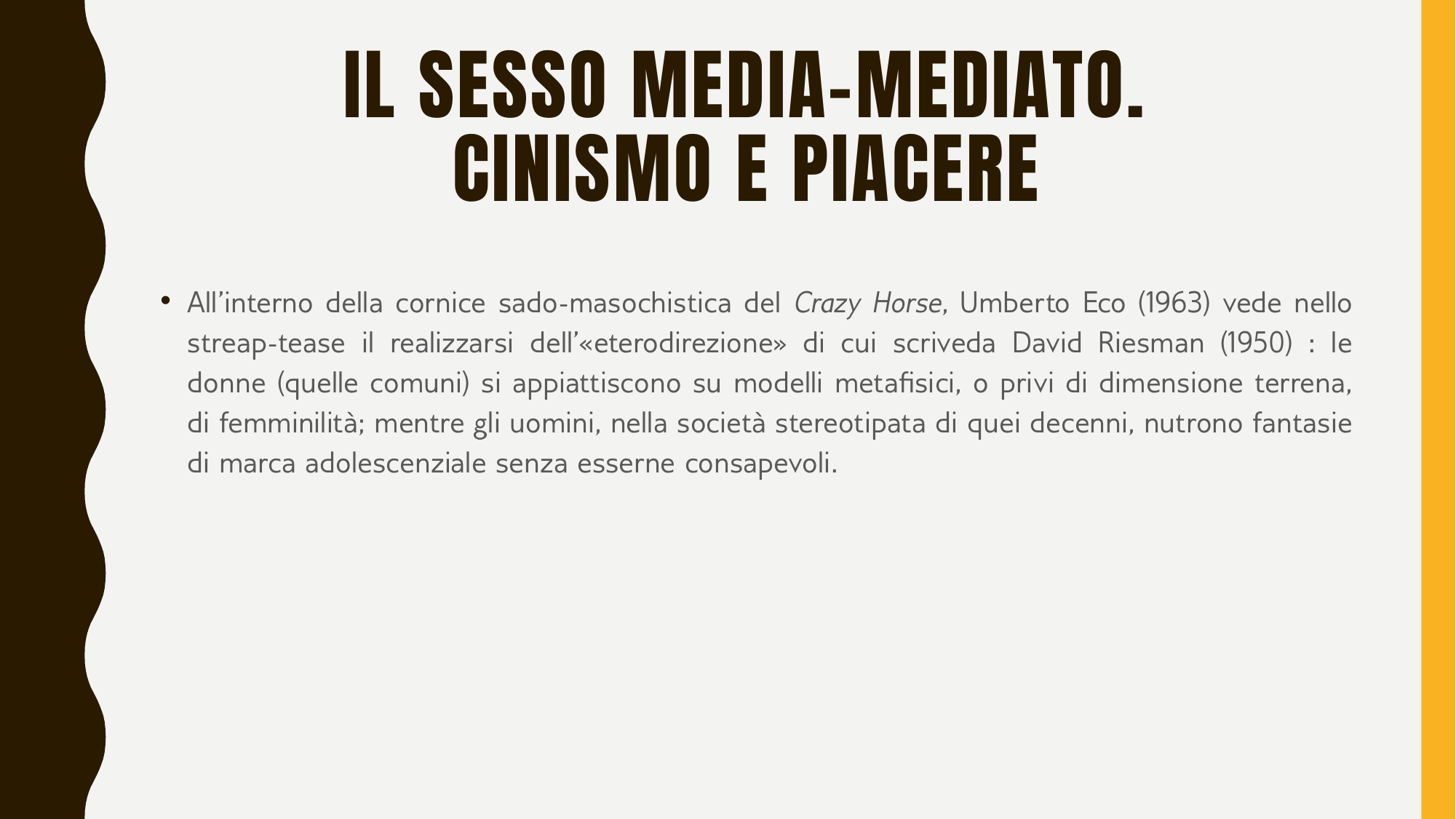

# Il sesso media-mediato. Cinismo e piacere
All’interno della cornice sado-masochistica del Crazy Horse, Umberto Eco (1963) vede nello streap-tease il realizzarsi dell’«eterodirezione» di cui scriveda David Riesman (1950) : le donne (quelle comuni) si appiattiscono su modelli metafisici, o privi di dimensione terrena, di femminilità; mentre gli uomini, nella società stereotipata di quei decenni, nutrono fantasie di marca adolescenziale senza esserne consapevoli.